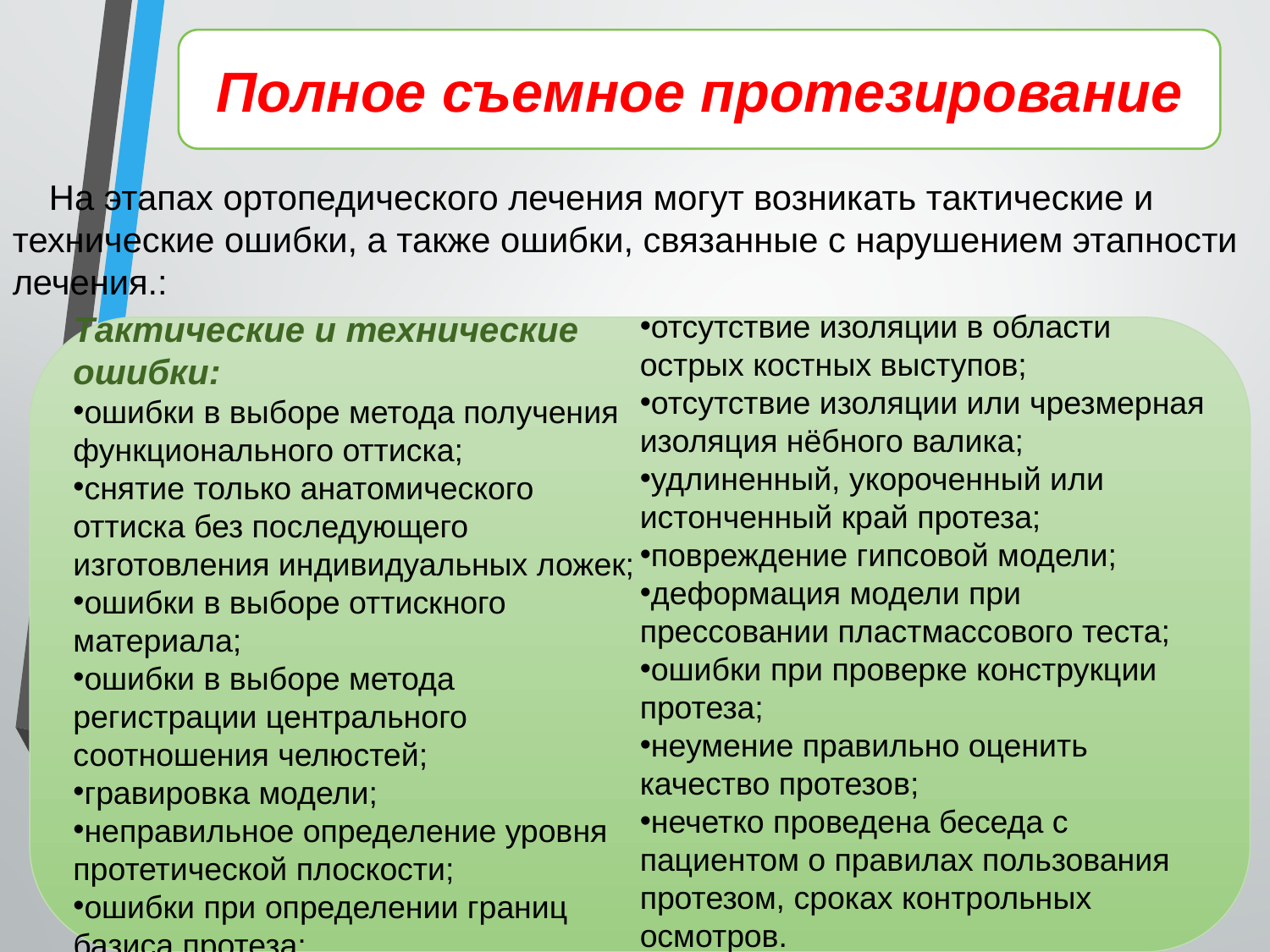

Полное съемное протезирование
На этапах ортопедического лечения могут возникать тактические и технические ошибки, а также ошибки, связанные с нарушением этапности лечения.:
Тактические и технические ошибки:
ошибки в выборе метода получения функционального оттиска;
снятие только анатомического оттиска без последующего изготовления индивидуальных ложек;
ошибки в выборе оттискного материала;
ошибки в выборе метода регистрации центрального соотношения челюстей;
гравировка модели;
неправильное определение уровня протетической плоскости;
ошибки при определении границ базиса протеза;
отсутствие изоляции в области острых костных выступов;
отсутствие изоляции или чрезмерная изоляция нёбного валика;
удлиненный, укороченный или истонченный край протеза;
повреждение гипсовой модели;
деформация модели при прессовании пластмассового теста;
ошибки при проверке конструкции протеза;
неумение правильно оценить качество протезов;
нечетко проведена беседа с пациентом о правилах пользования протезом, сроках контрольных осмотров.